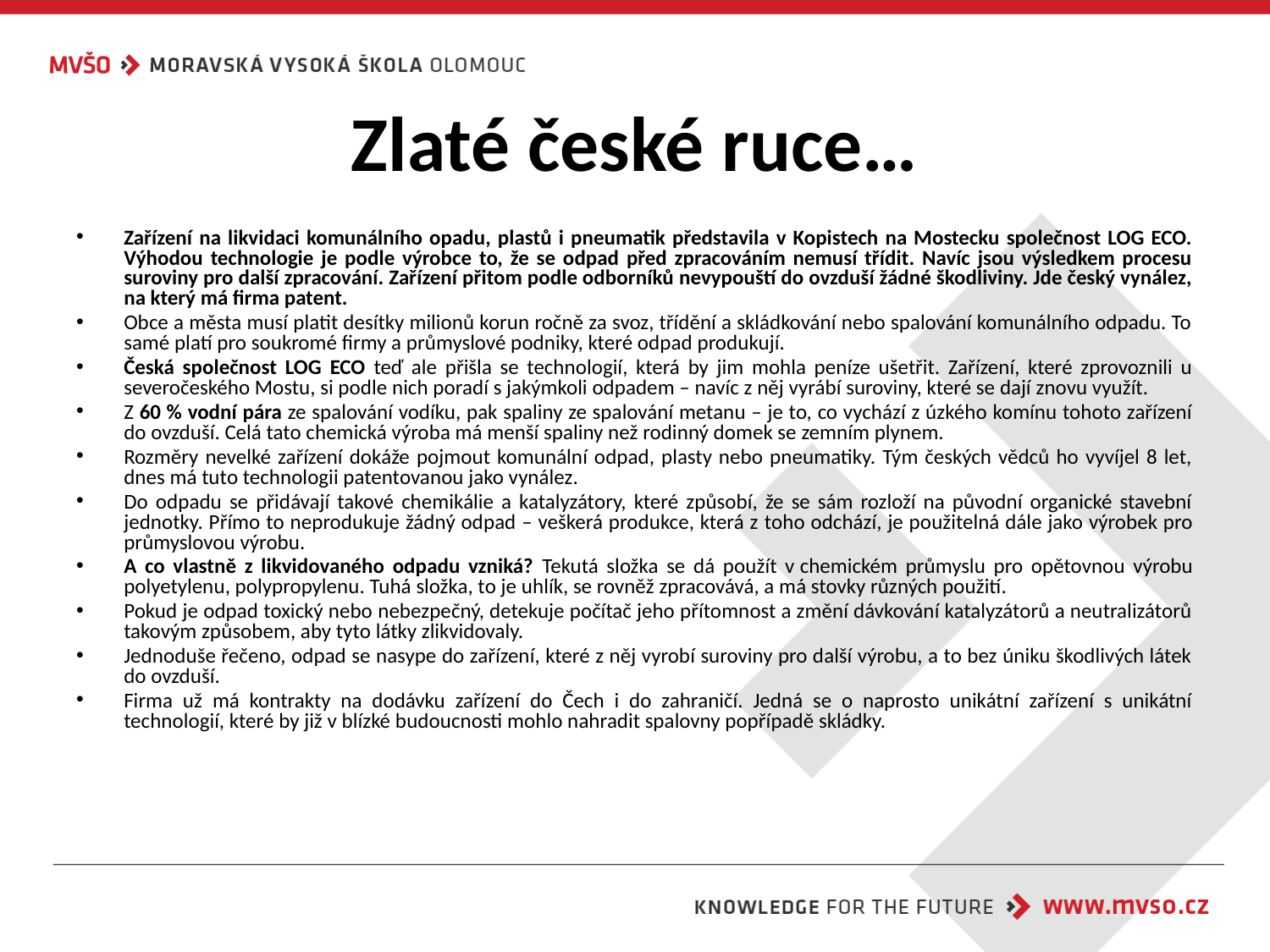

# Zlaté české ruce…
Zařízení na likvidaci komunálního opadu, plastů i pneumatik představila v Kopistech na Mostecku společnost LOG ECO. Výhodou technologie je podle výrobce to, že se odpad před zpracováním nemusí třídit. Navíc jsou výsledkem procesu suroviny pro další zpracování. Zařízení přitom podle odborníků nevypouští do ovzduší žádné škodliviny. Jde český vynález, na který má firma patent.
Obce a města musí platit desítky milionů korun ročně za svoz, třídění a skládkování nebo spalování komunálního odpadu. To samé platí pro soukromé firmy a průmyslové podniky, které odpad produkují.
Česká společnost LOG ECO teď ale přišla se technologií, která by jim mohla peníze ušetřit. Zařízení, které zprovoznili u severočeského Mostu, si podle nich poradí s jakýmkoli odpadem – navíc z něj vyrábí suroviny, které se dají znovu využít.
Z 60 % vodní pára ze spalování vodíku, pak spaliny ze spalování metanu – je to, co vychází z úzkého komínu tohoto zařízení do ovzduší. Celá tato chemická výroba má menší spaliny než rodinný domek se zemním plynem.
Rozměry nevelké zařízení dokáže pojmout komunální odpad, plasty nebo pneumatiky. Tým českých vědců ho vyvíjel 8 let, dnes má tuto technologii patentovanou jako vynález.
Do odpadu se přidávají takové chemikálie a katalyzátory, které způsobí, že se sám rozloží na původní organické stavební jednotky. Přímo to neprodukuje žádný odpad – veškerá produkce, která z toho odchází, je použitelná dále jako výrobek pro průmyslovou výrobu.
A co vlastně z likvidovaného odpadu vzniká? Tekutá složka se dá použít v chemickém průmyslu pro opětovnou výrobu polyetylenu, polypropylenu. Tuhá složka, to je uhlík, se rovněž zpracovává, a má stovky různých použití.
Pokud je odpad toxický nebo nebezpečný, detekuje počítač jeho přítomnost a změní dávkování katalyzátorů a neutralizátorů takovým způsobem, aby tyto látky zlikvidovaly.
Jednoduše řečeno, odpad se nasype do zařízení, které z něj vyrobí suroviny pro další výrobu, a to bez úniku škodlivých látek do ovzduší.
Firma už má kontrakty na dodávku zařízení do Čech i do zahraničí. Jedná se o naprosto unikátní zařízení s unikátní technologií, které by již v blízké budoucnosti mohlo nahradit spalovny popřípadě skládky.